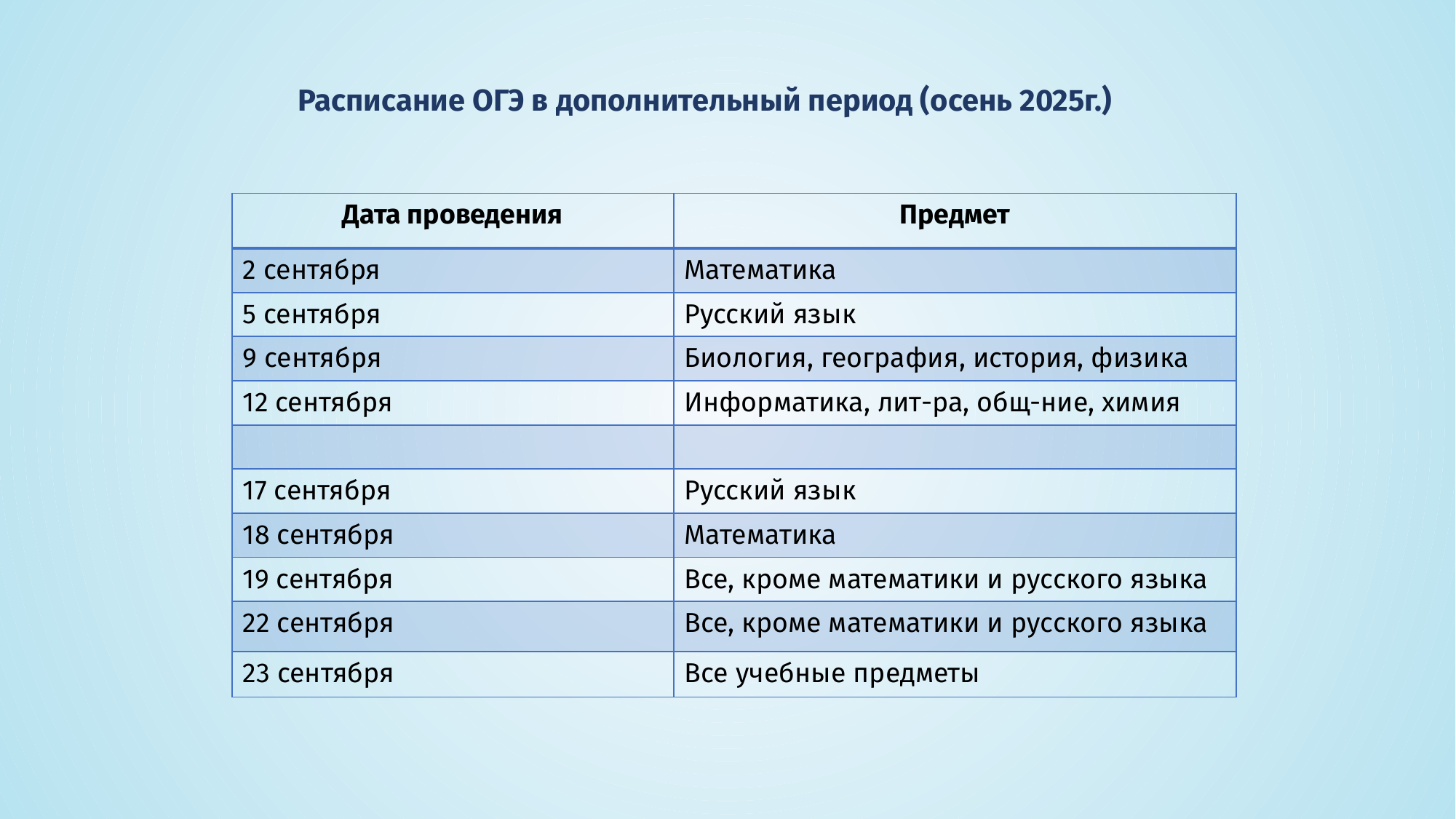

Расписание ОГЭ в дополнительный период (осень 2025г.)
| Дата проведения | Предмет |
| --- | --- |
| 2 сентября | Математика |
| 5 сентября | Русский язык |
| 9 сентября | Биология, география, история, физика |
| 12 сентября | Информатика, лит-ра, общ-ние, химия |
|  |  |
| 17 сентября | Русский язык |
| 18 сентября | Математика |
| 19 сентября | Все, кроме математики и русского языка |
| 22 сентября | Все, кроме математики и русского языка |
| 23 сентября | Все учебные предметы |